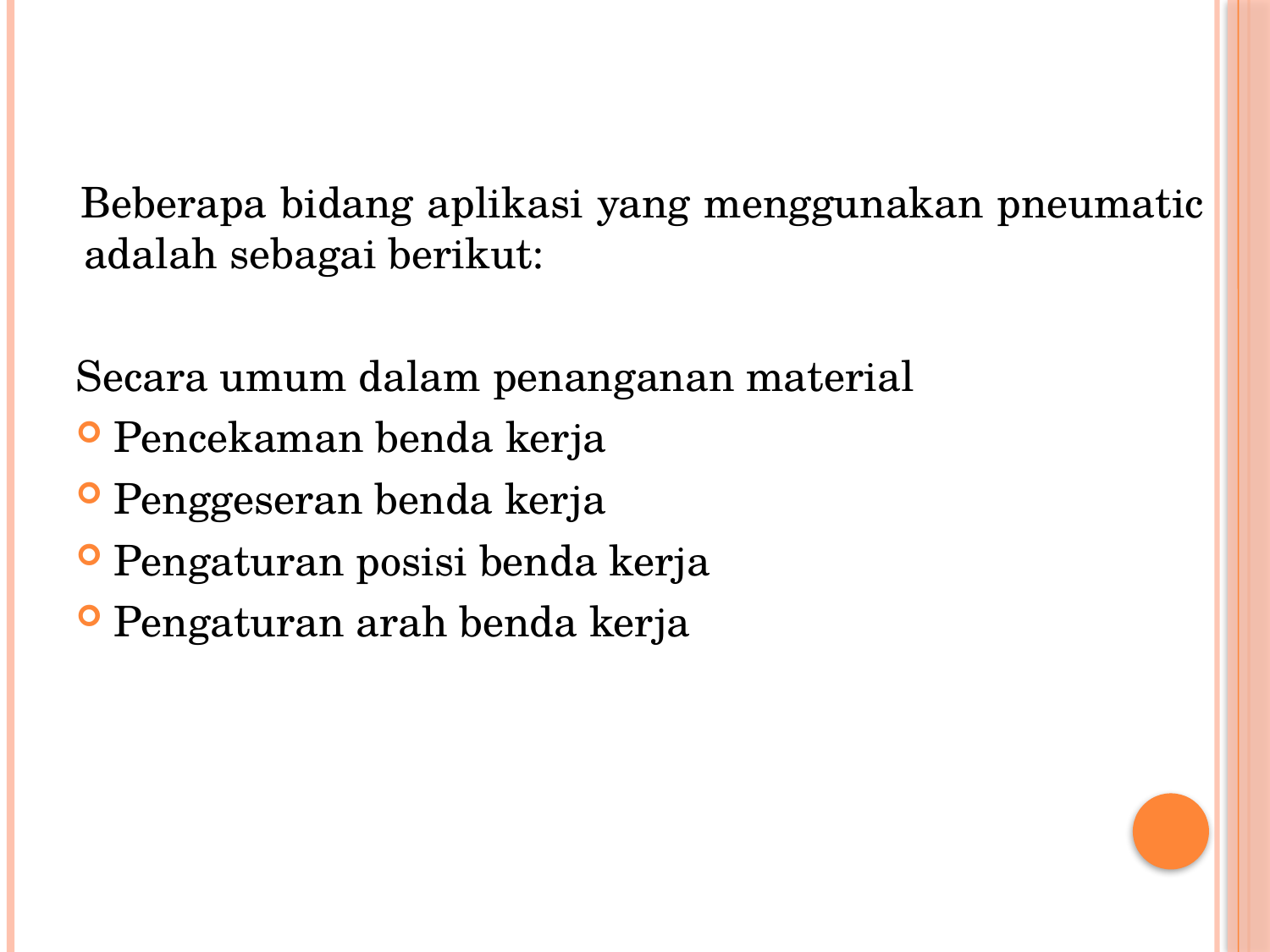

Beberapa bidang aplikasi yang menggunakan pneumatic adalah sebagai berikut:

Secara umum dalam penanganan material
Pencekaman benda kerja
Penggeseran benda kerja
Pengaturan posisi benda kerja
Pengaturan arah benda kerja